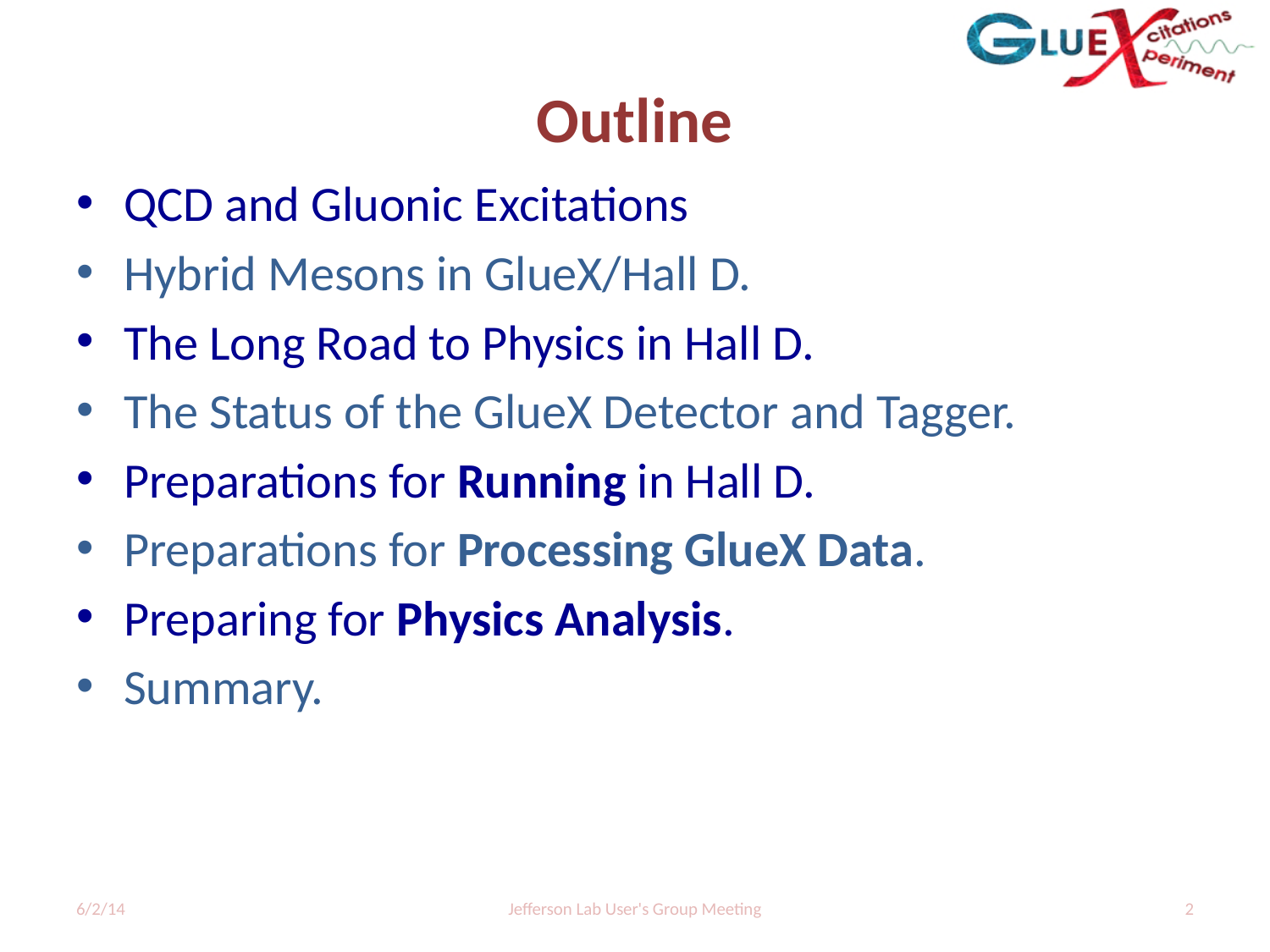

# Outline
QCD and Gluonic Excitations
Hybrid Mesons in GlueX/Hall D.
The Long Road to Physics in Hall D.
The Status of the GlueX Detector and Tagger.
Preparations for Running in Hall D.
Preparations for Processing GlueX Data.
Preparing for Physics Analysis.
Summary.

6/2/14
Jefferson Lab User's Group Meeting
2